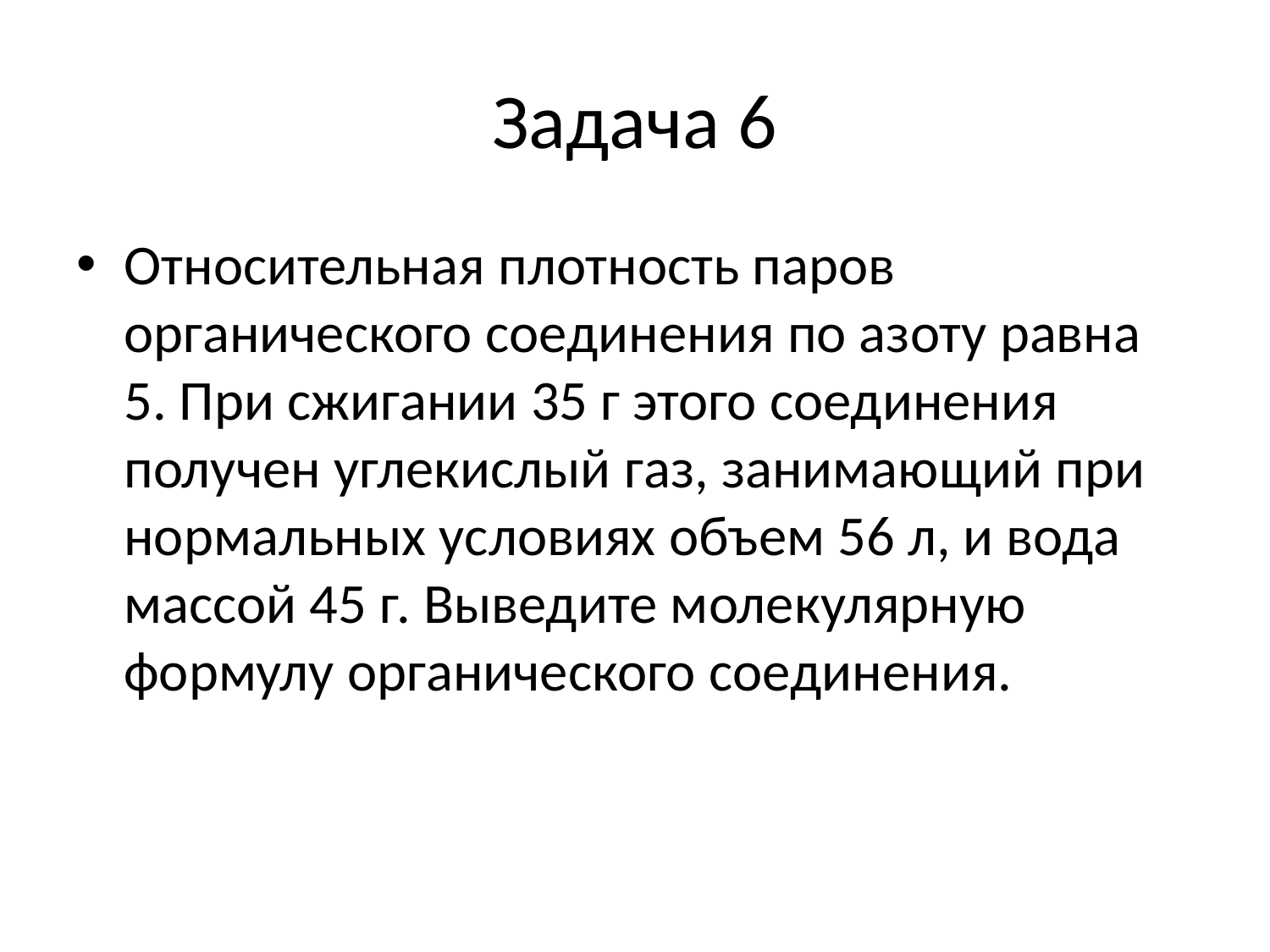

# Задача 6
Относительная плотность паров органического соединения по азоту равна 5. При сжигании 35 г этого соединения
получен углекислый газ, занимающий при нормальных условиях объем 56 л, и вода массой 45 г. Выведите молекулярную формулу органического соединения.